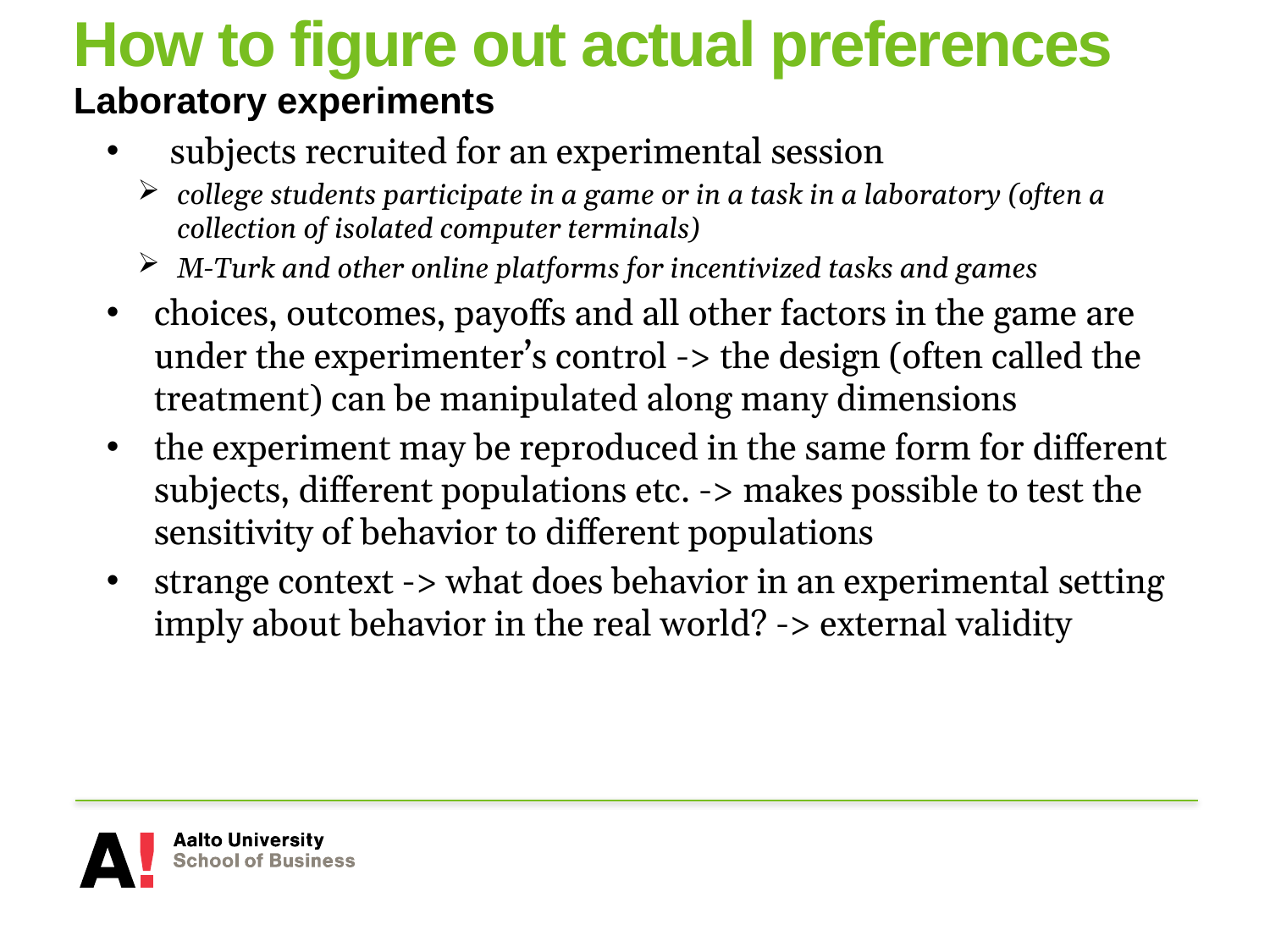

# How to figure out actual preferences
Laboratory experiments
subjects recruited for an experimental session
college students participate in a game or in a task in a laboratory (often a collection of isolated computer terminals)
M-Turk and other online platforms for incentivized tasks and games
choices, outcomes, payoffs and all other factors in the game are under the experimenter’s control -> the design (often called the treatment) can be manipulated along many dimensions
the experiment may be reproduced in the same form for different subjects, different populations etc. -> makes possible to test the sensitivity of behavior to different populations
strange context -> what does behavior in an experimental setting imply about behavior in the real world? -> external validity